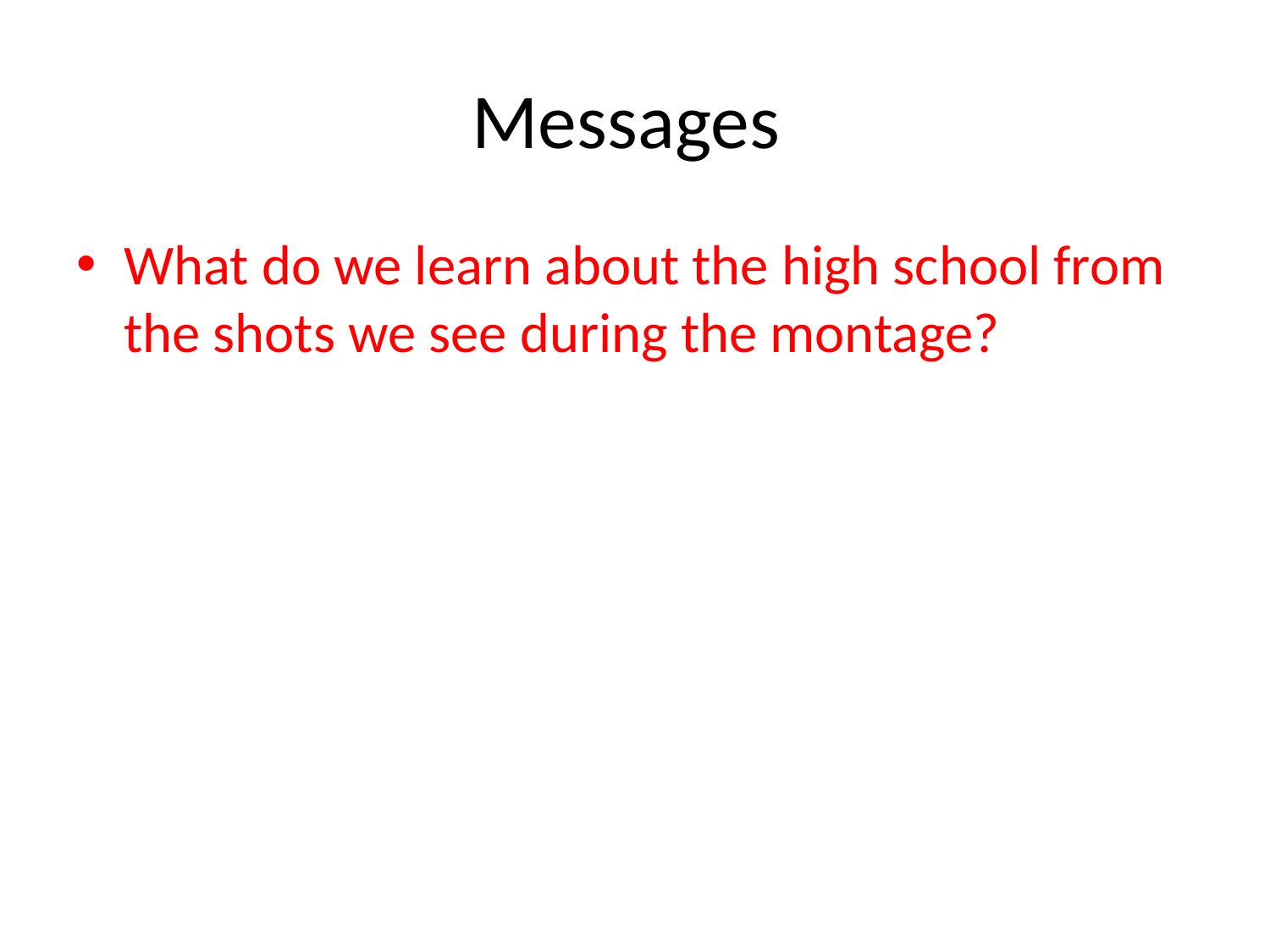

# Messages
What do we learn about the high school from the shots we see during the montage?